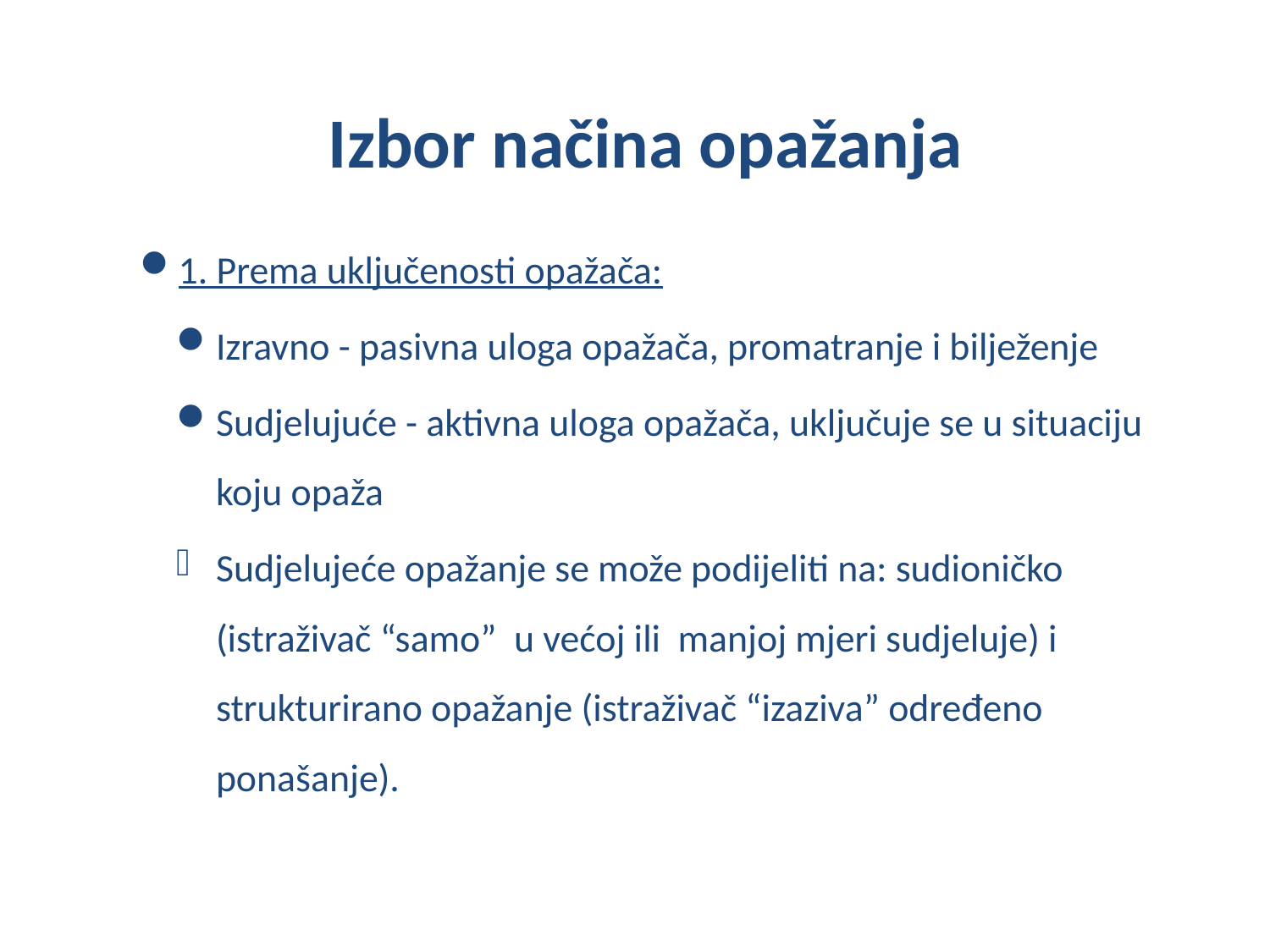

# Izbor načina opažanja

1. Prema uključenosti opažača:
Izravno - pasivna uloga opažača, promatranje i bilježenje
Sudjelujuće - aktivna uloga opažača, uključuje se u situaciju koju opaža
Sudjelujeće opažanje se može podijeliti na: sudioničko (istraživač “samo”  u većoj ili  manjoj mjeri sudjeluje) i strukturirano opažanje (istraživač “izaziva” određeno ponašanje).